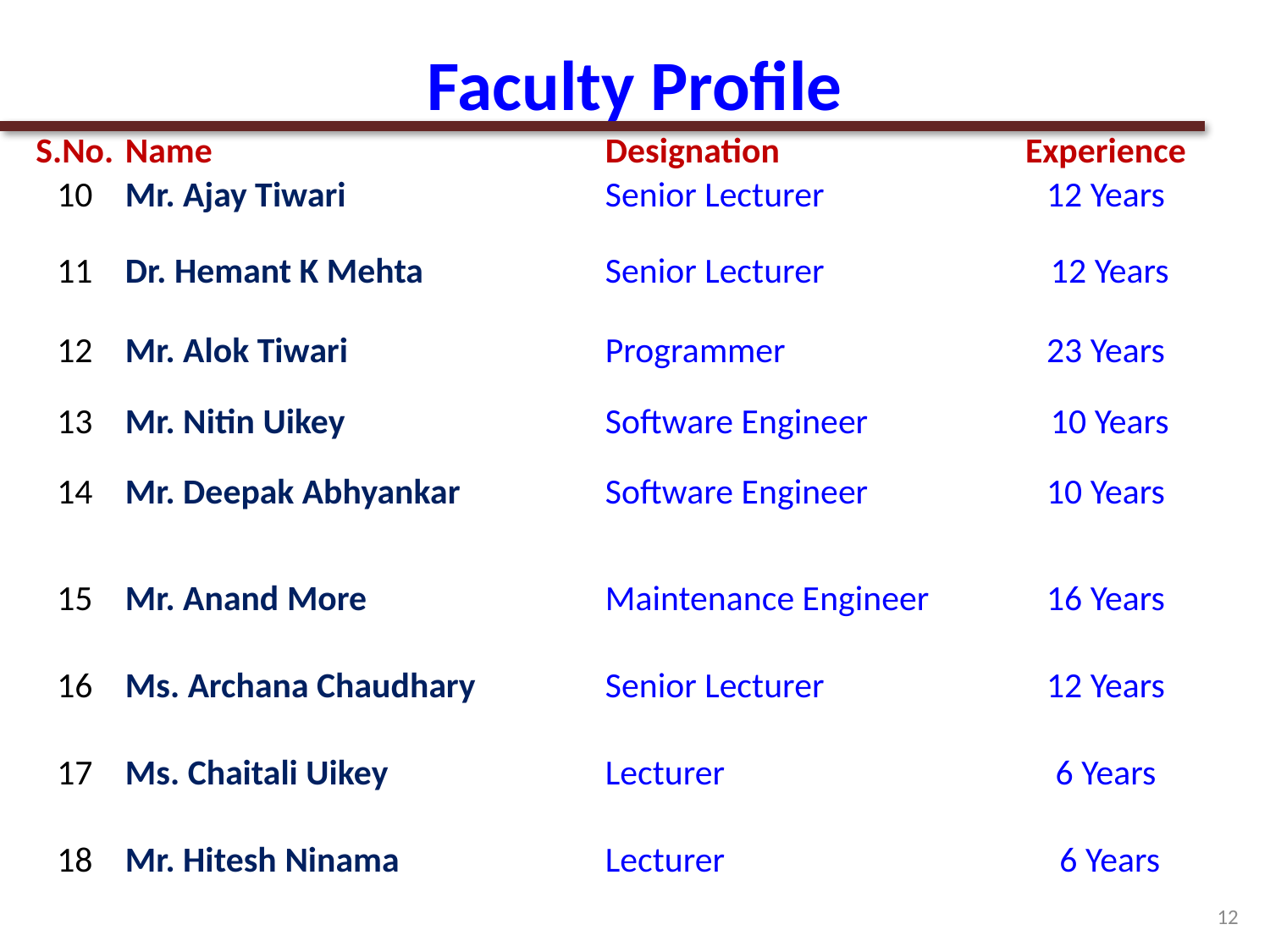

# Faculty Profile
| S.No. | Name | Designation | Experience |
| --- | --- | --- | --- |
| 10 | Mr. Ajay Tiwari | Senior Lecturer | 12 Years |
| 11 | Dr. Hemant K Mehta | Senior Lecturer | 12 Years |
| 12 | Mr. Alok Tiwari | Programmer | 23 Years |
| 13 | Mr. Nitin Uikey | Software Engineer | 10 Years |
| 14 | Mr. Deepak Abhyankar | Software Engineer | 10 Years |
| 15 | Mr. Anand More | Maintenance Engineer | 16 Years |
| 16 | Ms. Archana Chaudhary | Senior Lecturer | 12 Years |
| 17 | Ms. Chaitali Uikey | Lecturer | 6 Years |
| 18 | Mr. Hitesh Ninama | Lecturer | 6 Years |
12